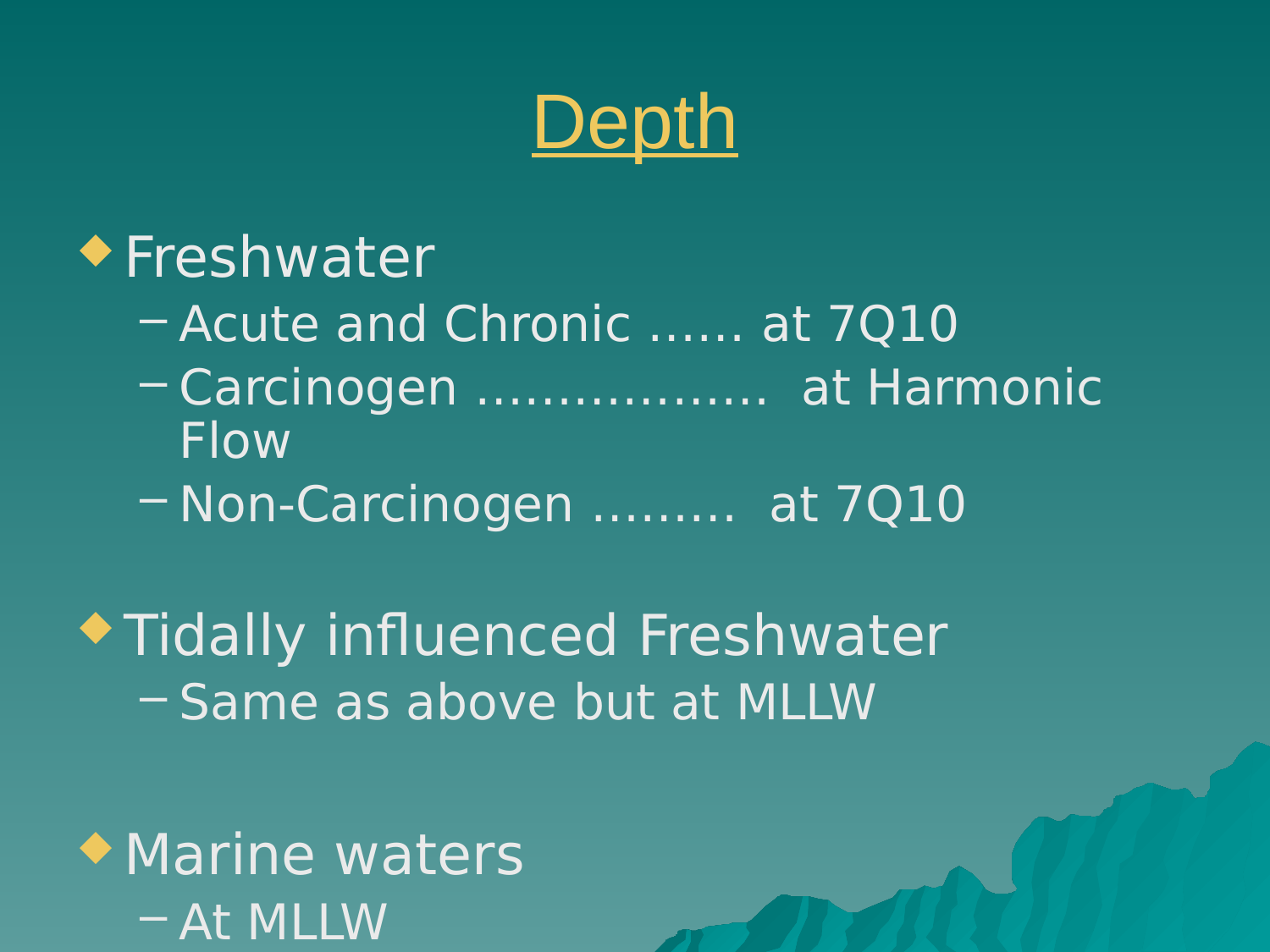

# Depth
Freshwater
Acute and Chronic …… at 7Q10
Carcinogen ………………  at Harmonic Flow
Non-Carcinogen ………  at 7Q10

Tidally influenced Freshwater
Same as above but at MLLW

Marine waters
At MLLW